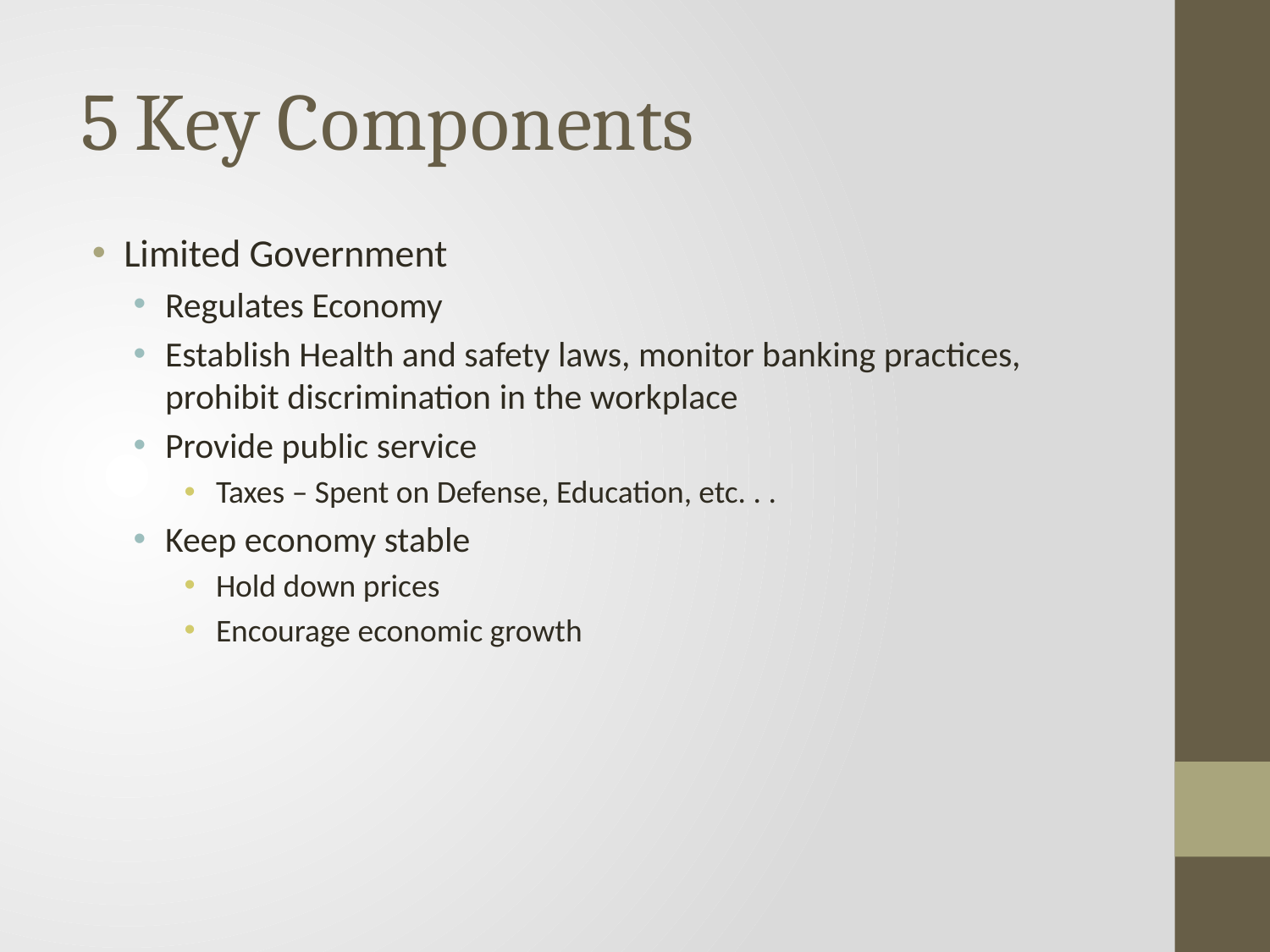

# 5 Key Components
Limited Government
Regulates Economy
Establish Health and safety laws, monitor banking practices, prohibit discrimination in the workplace
Provide public service
Taxes – Spent on Defense, Education, etc. . .
Keep economy stable
Hold down prices
Encourage economic growth